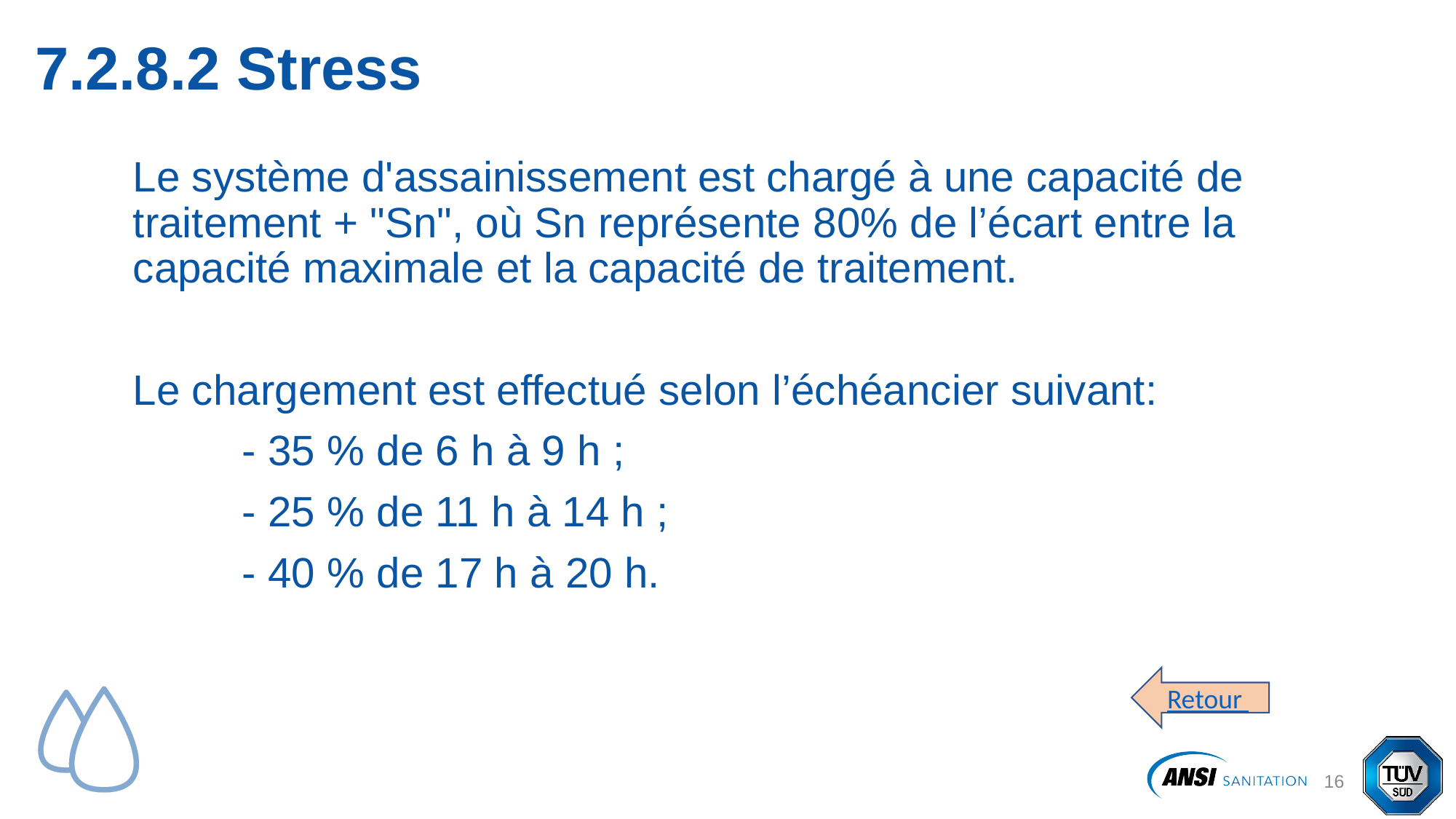

# 7.2.8.2 Stress
Le système d'assainissement est chargé à une capacité de traitement + "Sn", où Sn représente 80% de l’écart entre la capacité maximale et la capacité de traitement.

Le chargement est effectué selon l’échéancier suivant:
	- 35 % de 6 h à 9 h ;
	- 25 % de 11 h à 14 h ;
	- 40 % de 17 h à 20 h.

Retour
16